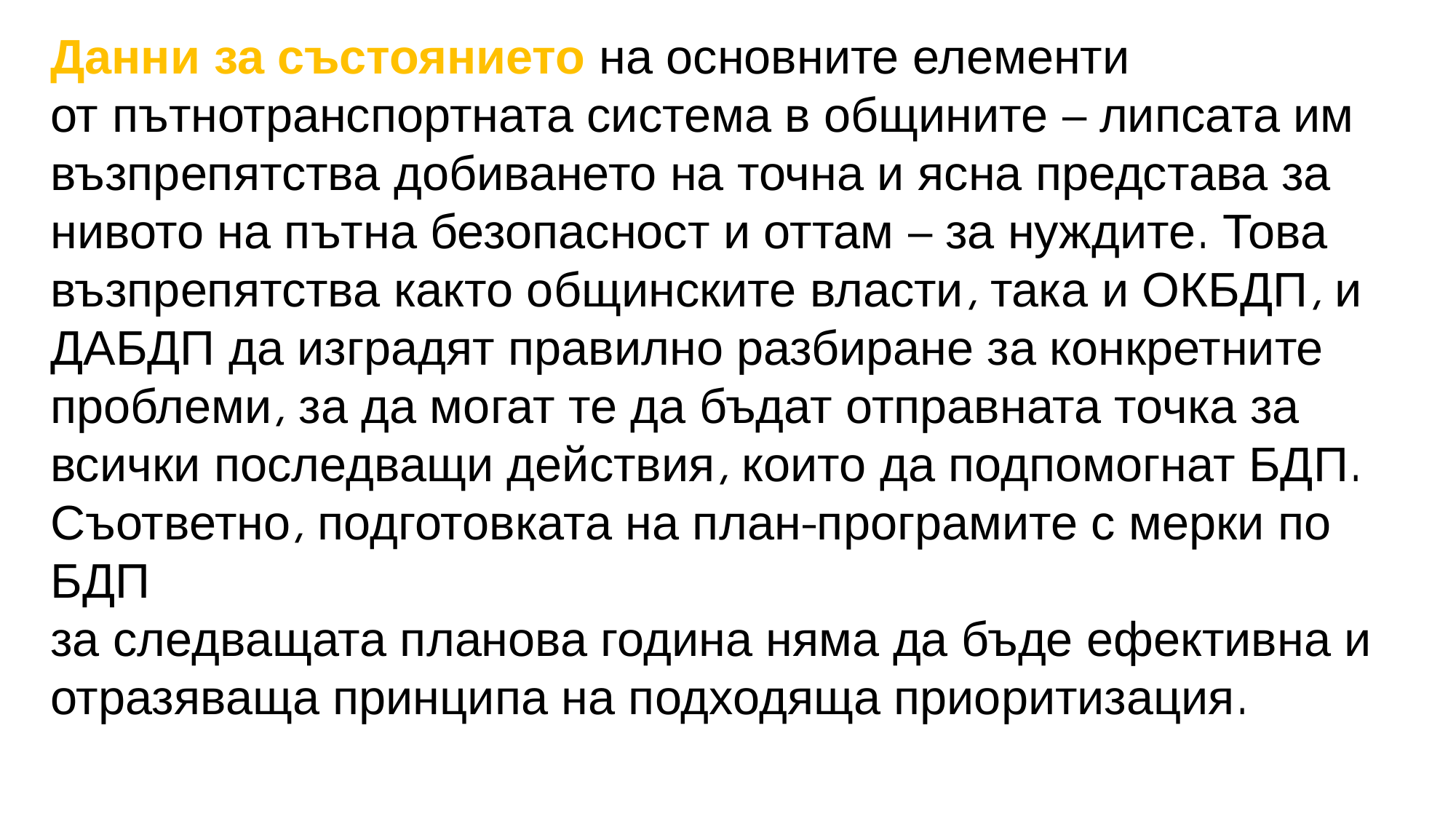

Данни за състоянието на основните елементи
от пътнотранспортната система в общините – липсата им възпрепятства добиването на точна и ясна представа за нивото на пътна безопасност и оттам – за нуждите. Това възпрепятства както общинските власти, така и ОКБДП, и ДАБДП да изградят правилно разбиране за конкретните проблеми, за да могат те да бъдат отправната точка за всички последващи действия, които да подпомогнат БДП. Съответно, подготовката на план-програмите с мерки по БДП
за следващата планова година няма да бъде ефективна и отразяваща принципа на подходяща приоритизация.